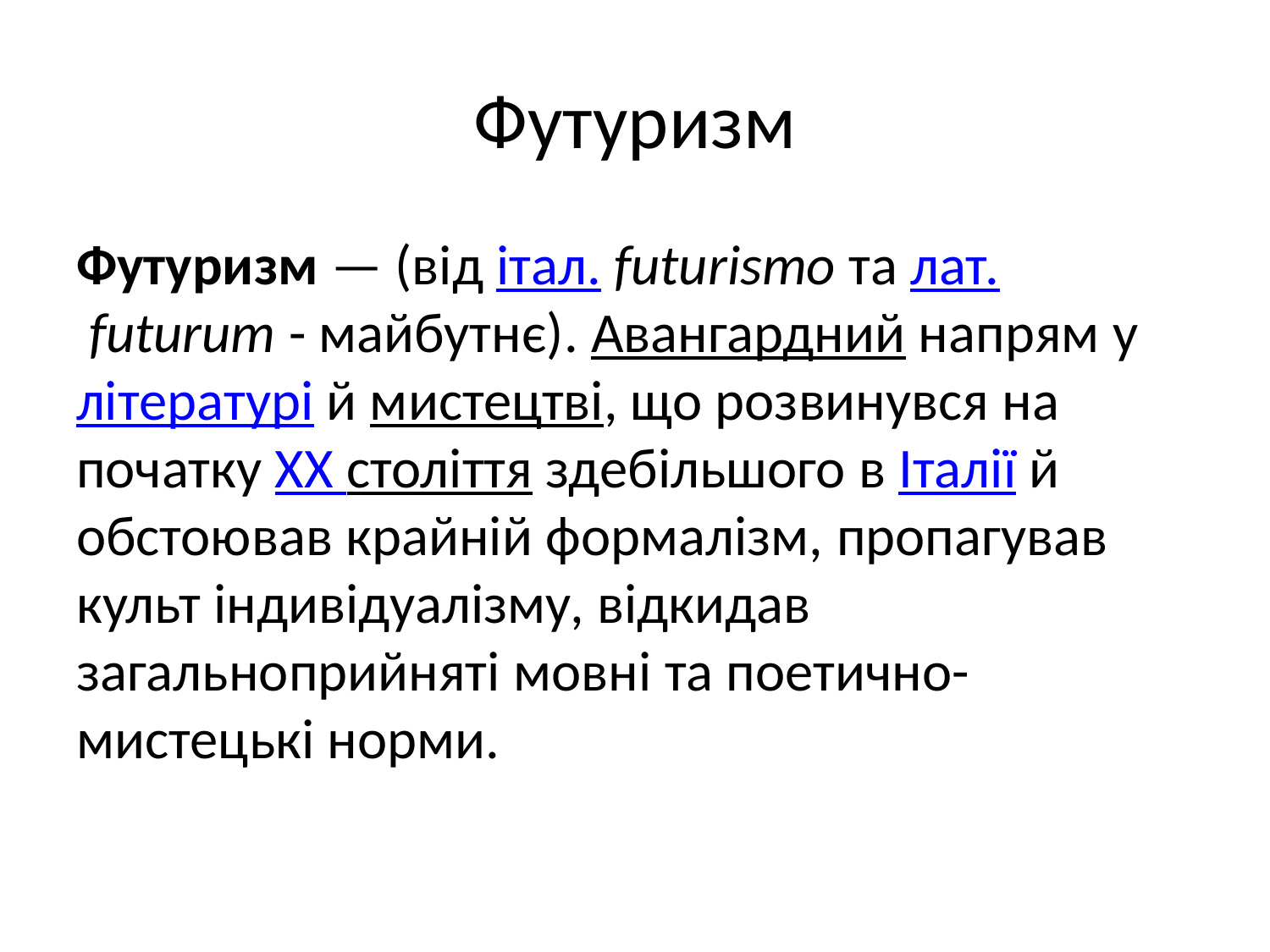

# Футуризм
Футуризм — (від італ. futurismo та лат. futurum - майбутнє). Авангардний напрям у літературі й мистецтві, що розвинувся на початку XX століття здебільшого в Італії й обстоював крайній формалізм, пропагував культ індивідуалізму, відкидав загальноприйняті мовні та поетично-мистецькі норми.